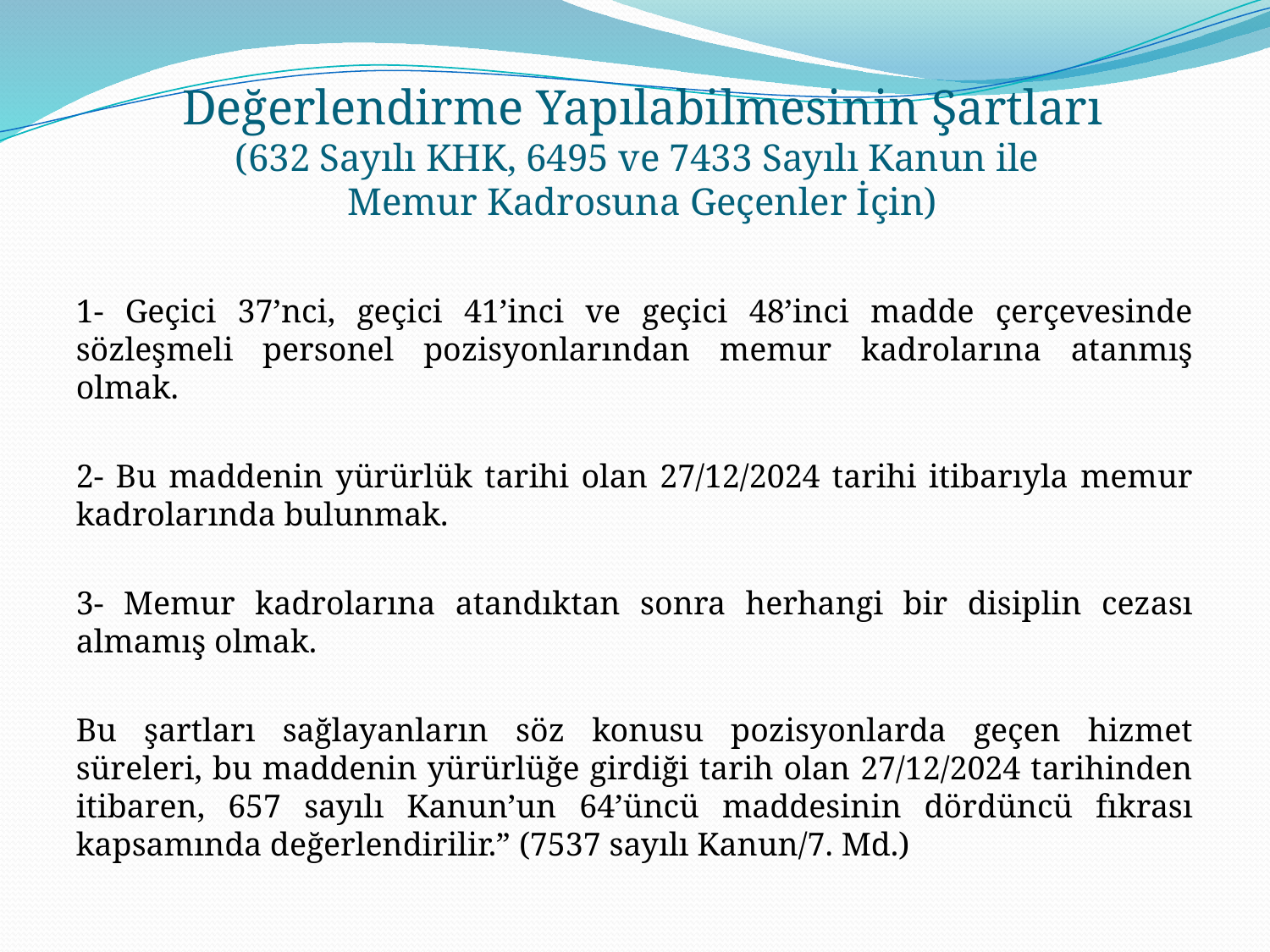

# Değerlendirme Yapılabilmesinin Şartları (632 Sayılı KHK, 6495 ve 7433 Sayılı Kanun ile Memur Kadrosuna Geçenler İçin)

1- Geçici 37’nci, geçici 41’inci ve geçici 48’inci madde çerçevesinde sözleşmeli personel pozisyonlarından memur kadrolarına atanmış olmak.

2- Bu maddenin yürürlük tarihi olan 27/12/2024 tarihi itibarıyla memur kadrolarında bulunmak.

3- Memur kadrolarına atandıktan sonra herhangi bir disiplin cezası almamış olmak.

Bu şartları sağlayanların söz konusu pozisyonlarda geçen hizmet süreleri, bu maddenin yürürlüğe girdiği tarih olan 27/12/2024 tarihinden itibaren, 657 sayılı Kanun’un 64’üncü maddesinin dördüncü fıkrası kapsamında değerlendirilir.” (7537 sayılı Kanun/7. Md.)